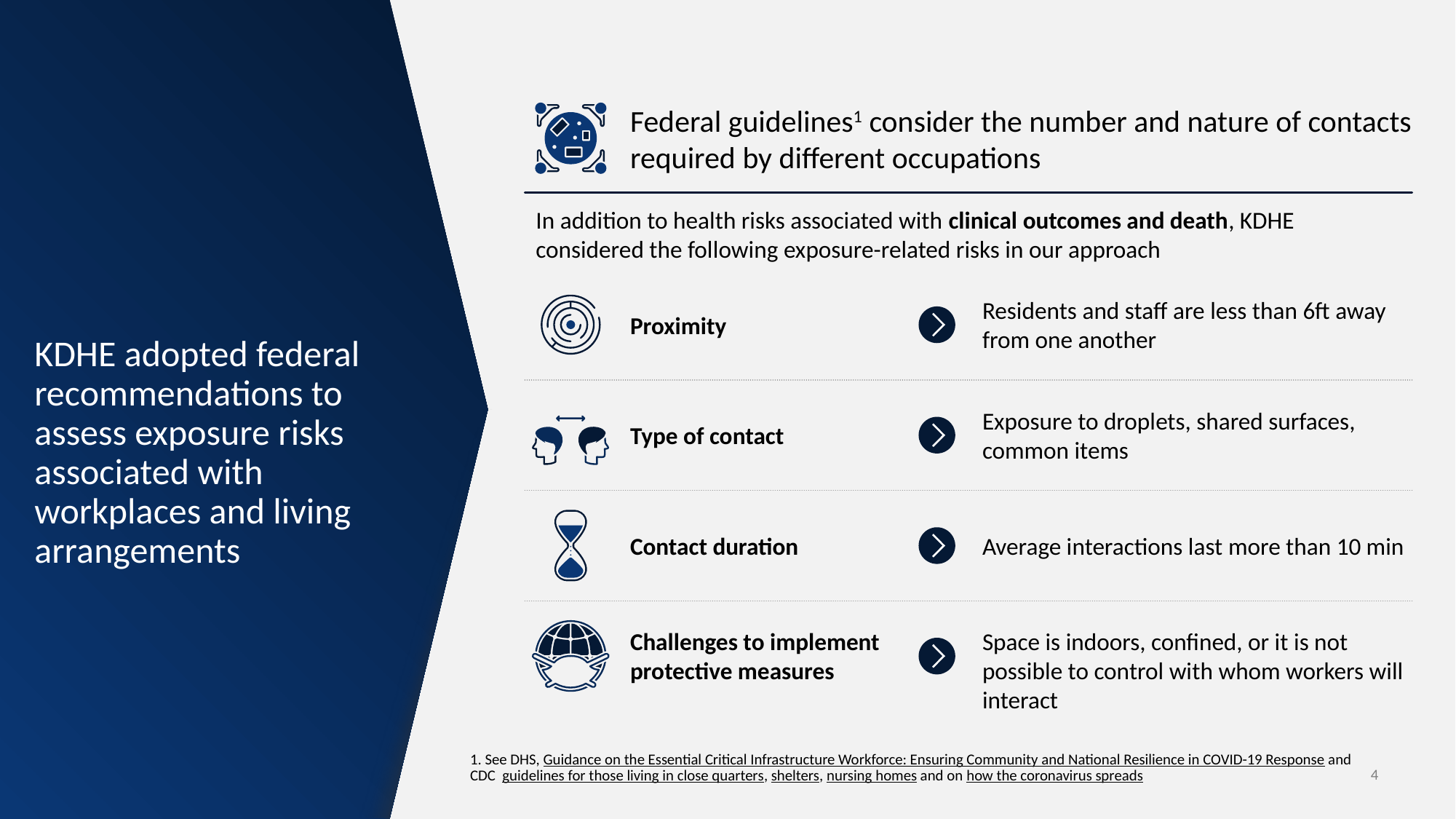

Federal guidelines1 consider the number and nature of contacts required by different occupations
In addition to health risks associated with clinical outcomes and death, KDHE considered the following exposure-related risks in our approach

Residents and staff are less than 6ft away from one another

Proximity
# KDHE adopted federal recommendations to assess exposure risks associated with workplaces and living arrangements

Exposure to droplets, shared surfaces, common items

Type of contact

Contact duration
Average interactions last more than 10 min

Challenges to implement protective measures
Space is indoors, confined, or it is not possible to control with whom workers will interact

1. See DHS, Guidance on the Essential Critical Infrastructure Workforce: Ensuring Community and National Resilience in COVID-19 Response and CDC  guidelines for those living in close quarters, shelters, nursing homes and on how the coronavirus spreads